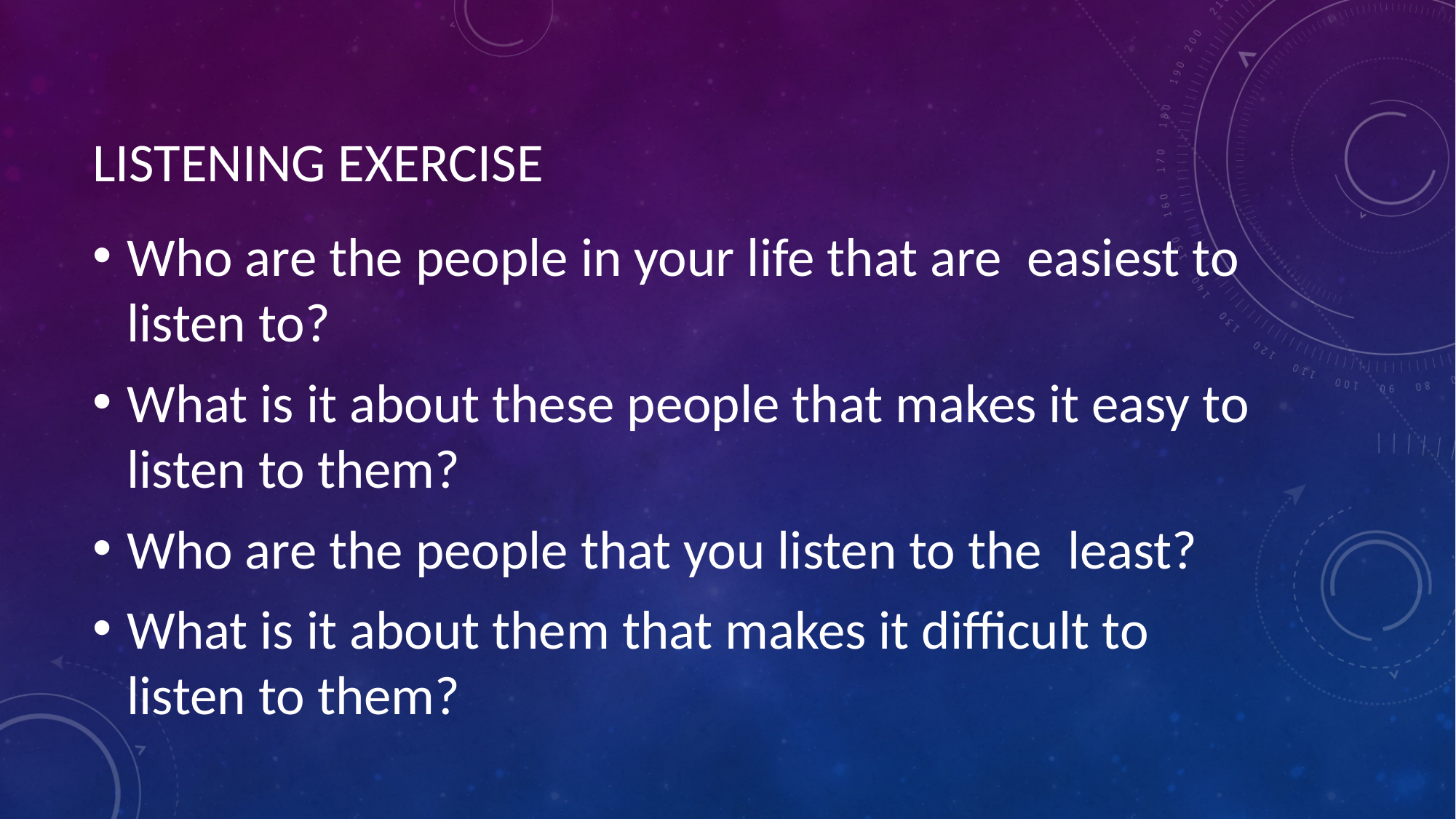

# LISTENING EXERCISE
Who are the people in your life that are  easiest to listen to?
What is it about these people that makes it easy to listen to them?
Who are the people that you listen to the  least?
What is it about them that makes it difficult to listen to them?